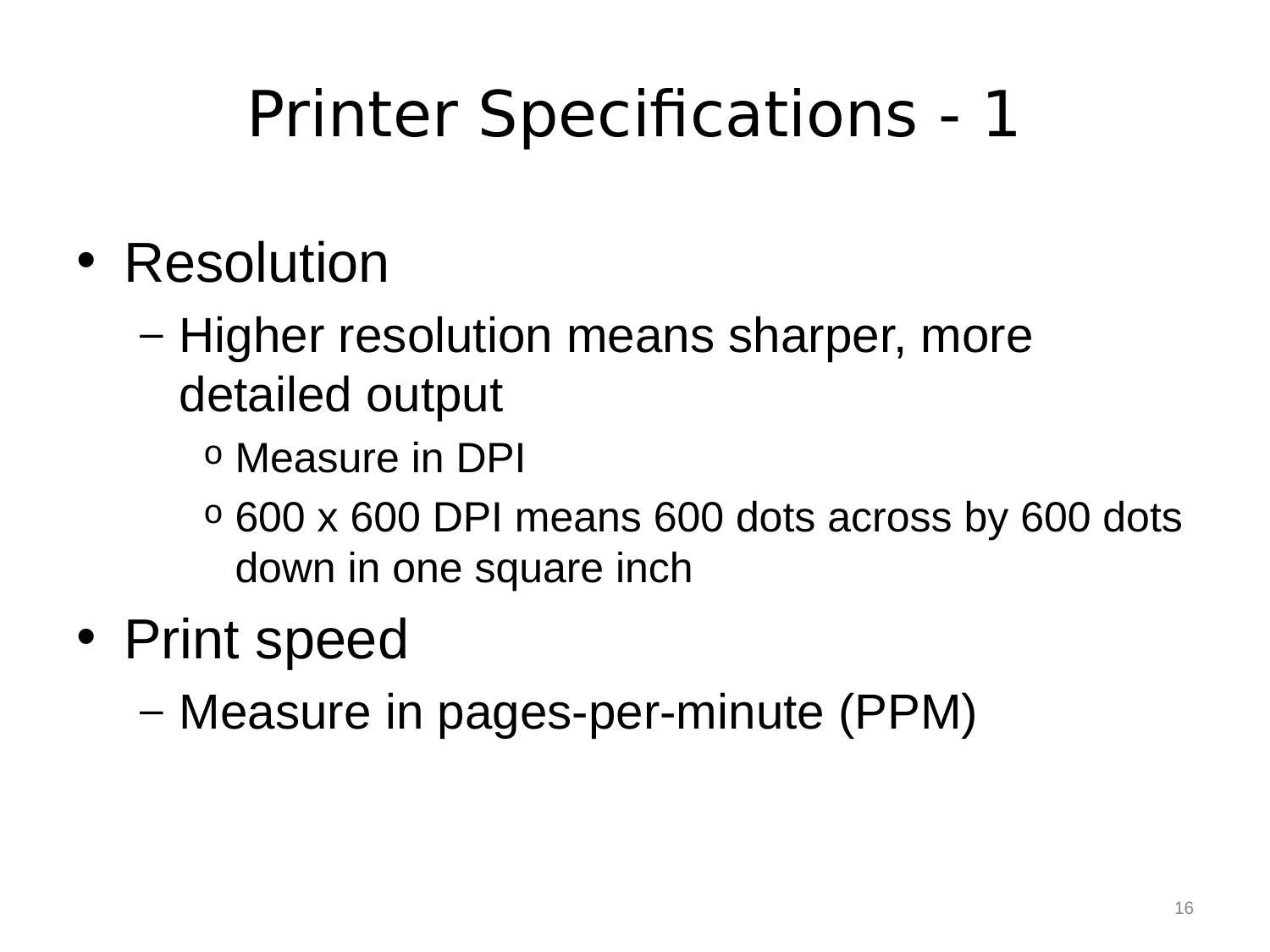

# Printer Specifications - 1
Resolution
Higher resolution means sharper, more detailed output
Measure in DPI
600 x 600 DPI means 600 dots across by 600 dots down in one square inch
Print speed
Measure in pages-per-minute (PPM)
16